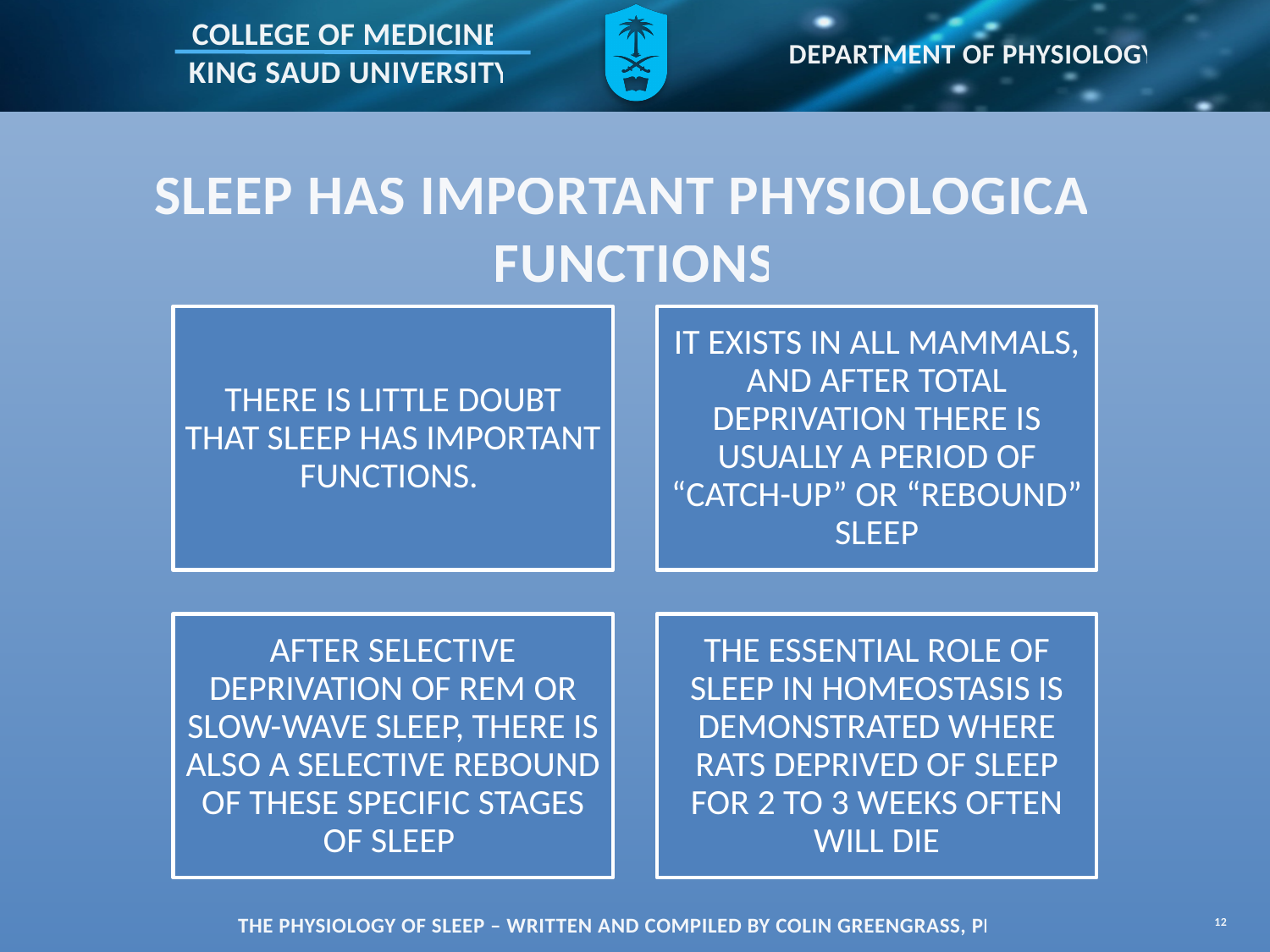

# SLEEP HAS IMPORTANT PHYSIOLOGICAL FUNCTIONS
THERE IS LITTLE DOUBT THAT SLEEP HAS IMPORTANT FUNCTIONS.
IT EXISTS IN ALL MAMMALS, AND AFTER TOTAL DEPRIVATION THERE IS USUALLY A PERIOD OF “CATCH-UP” OR “REBOUND” SLEEP
AFTER SELECTIVE DEPRIVATION OF REM OR SLOW-WAVE SLEEP, THERE IS ALSO A SELECTIVE REBOUND OF THESE SPECIFIC STAGES OF SLEEP
THE ESSENTIAL ROLE OF SLEEP IN HOMEOSTASIS IS DEMONSTRATED WHERE RATS DEPRIVED OF SLEEP FOR 2 TO 3 WEEKS OFTEN WILL DIE